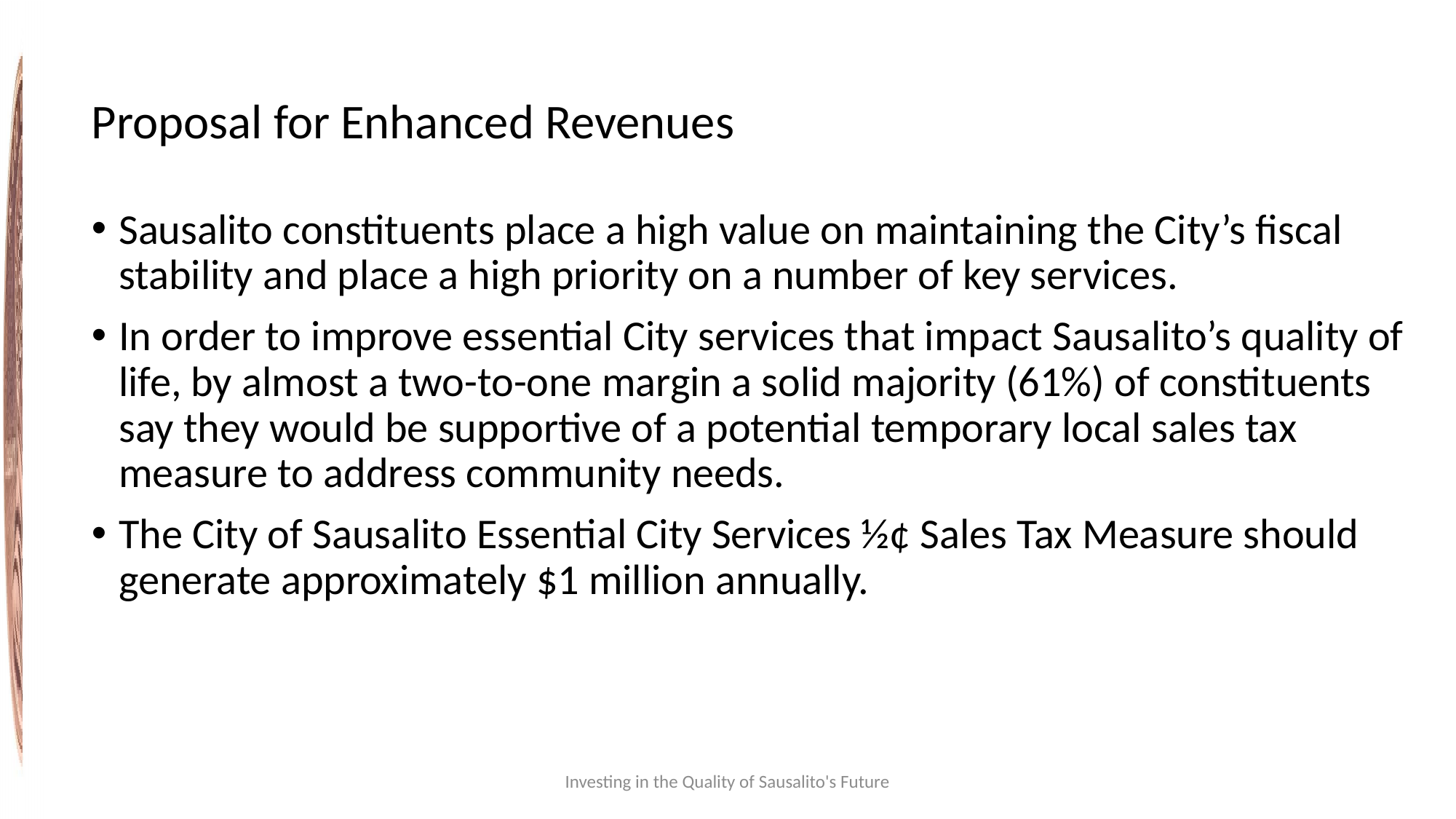

# Proposal for Enhanced Revenues
Sausalito constituents place a high value on maintaining the City’s fiscal stability and place a high priority on a number of key services.
In order to improve essential City services that impact Sausalito’s quality of life, by almost a two-to-one margin a solid majority (61%) of constituents say they would be supportive of a potential temporary local sales tax measure to address community needs.
The City of Sausalito Essential City Services ½¢ Sales Tax Measure should generate approximately $1 million annually.

Investing in the Quality of Sausalito's Future